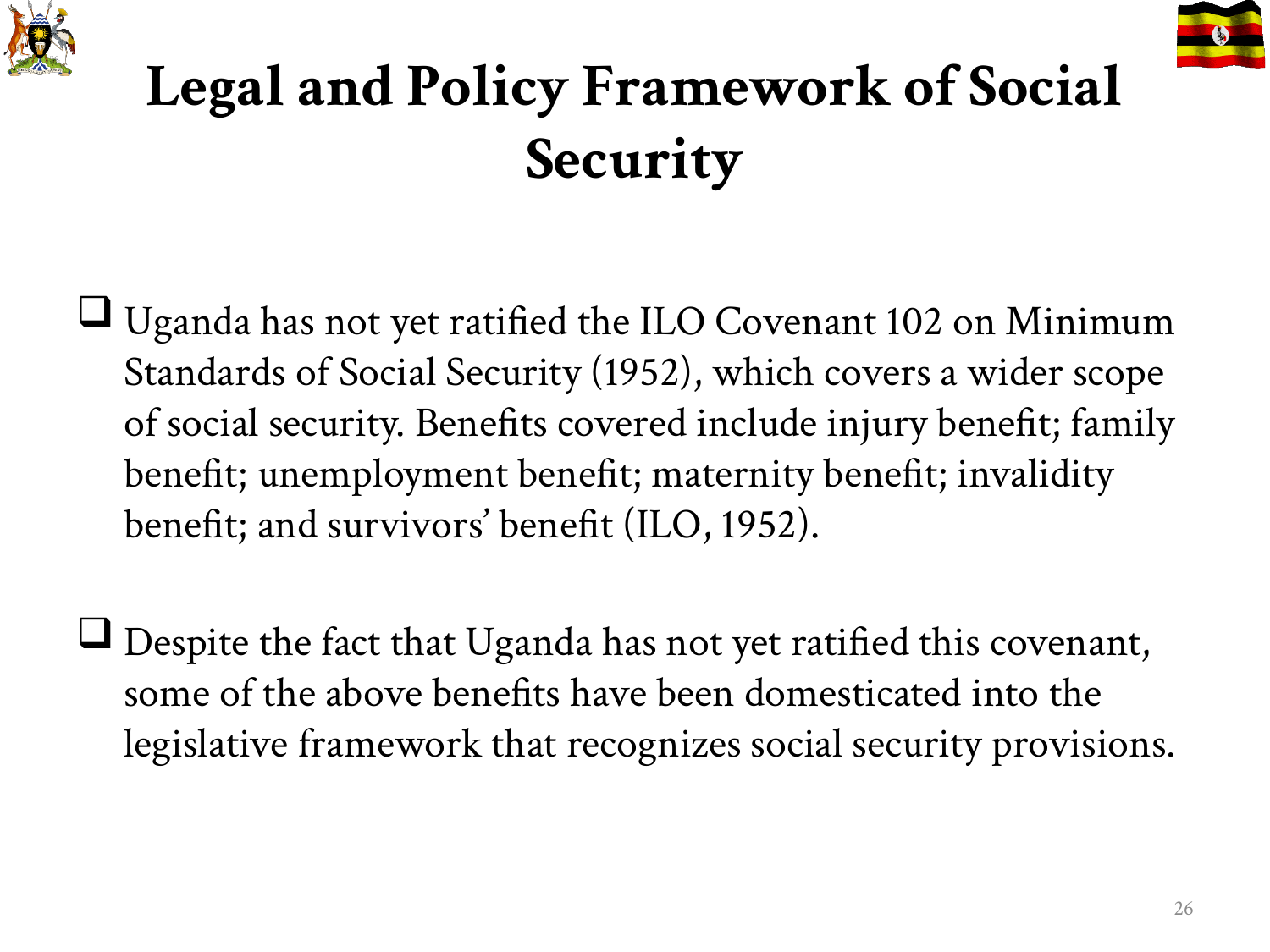

# Legal and Policy Framework of Social Security
Uganda has not yet ratified the ILO Covenant 102 on Minimum Standards of Social Security (1952), which covers a wider scope of social security. Benefits covered include injury benefit; family benefit; unemployment benefit; maternity benefit; invalidity benefit; and survivors’ benefit (ILO, 1952).

Despite the fact that Uganda has not yet ratified this covenant, some of the above benefits have been domesticated into the legislative framework that recognizes social security provisions.

26